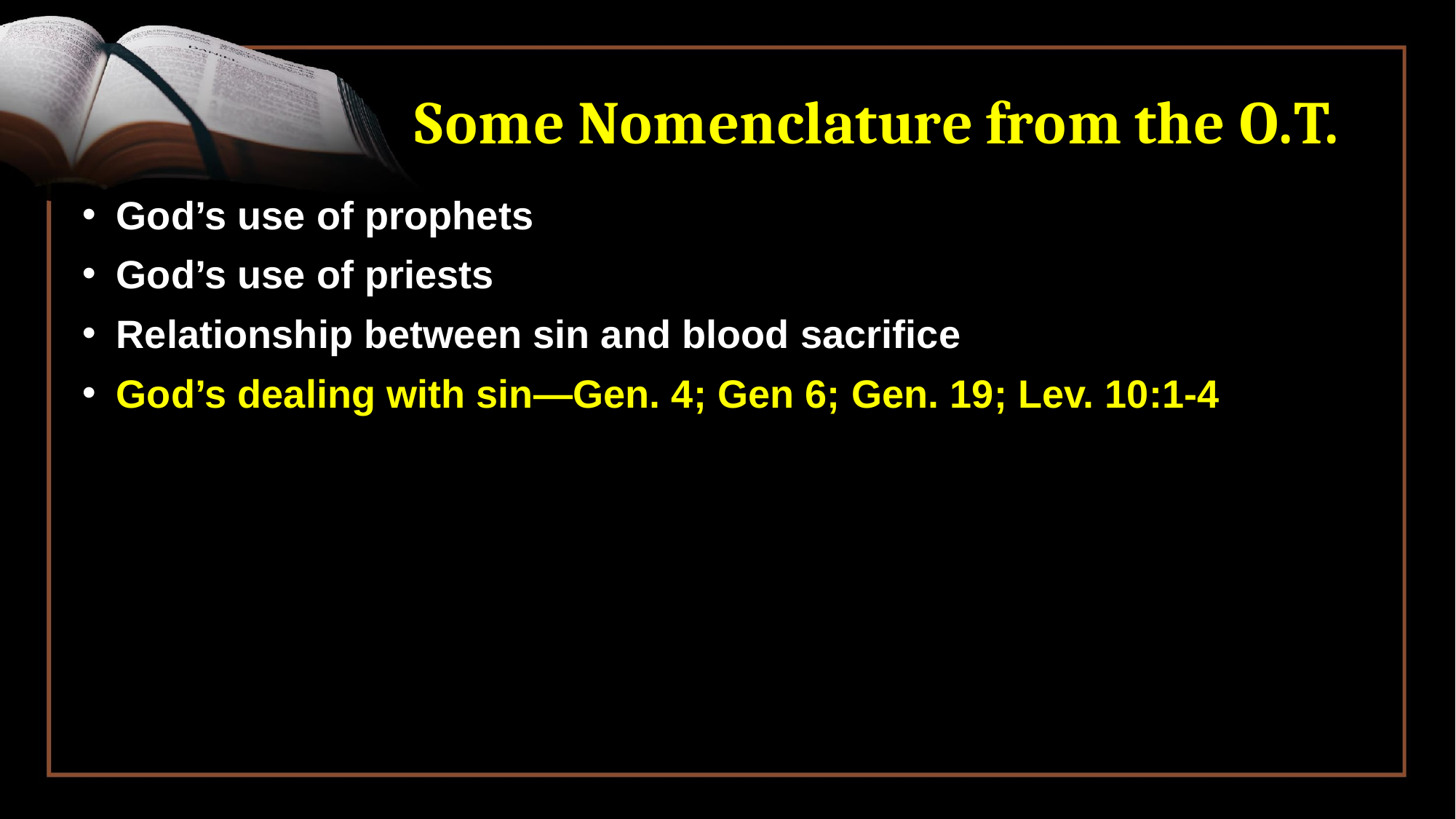

# Some Nomenclature from the O.T.
God’s use of prophets
God’s use of priests
Relationship between sin and blood sacrifice
God’s dealing with sin—Gen. 4; Gen 6; Gen. 19; Lev. 10:1-4